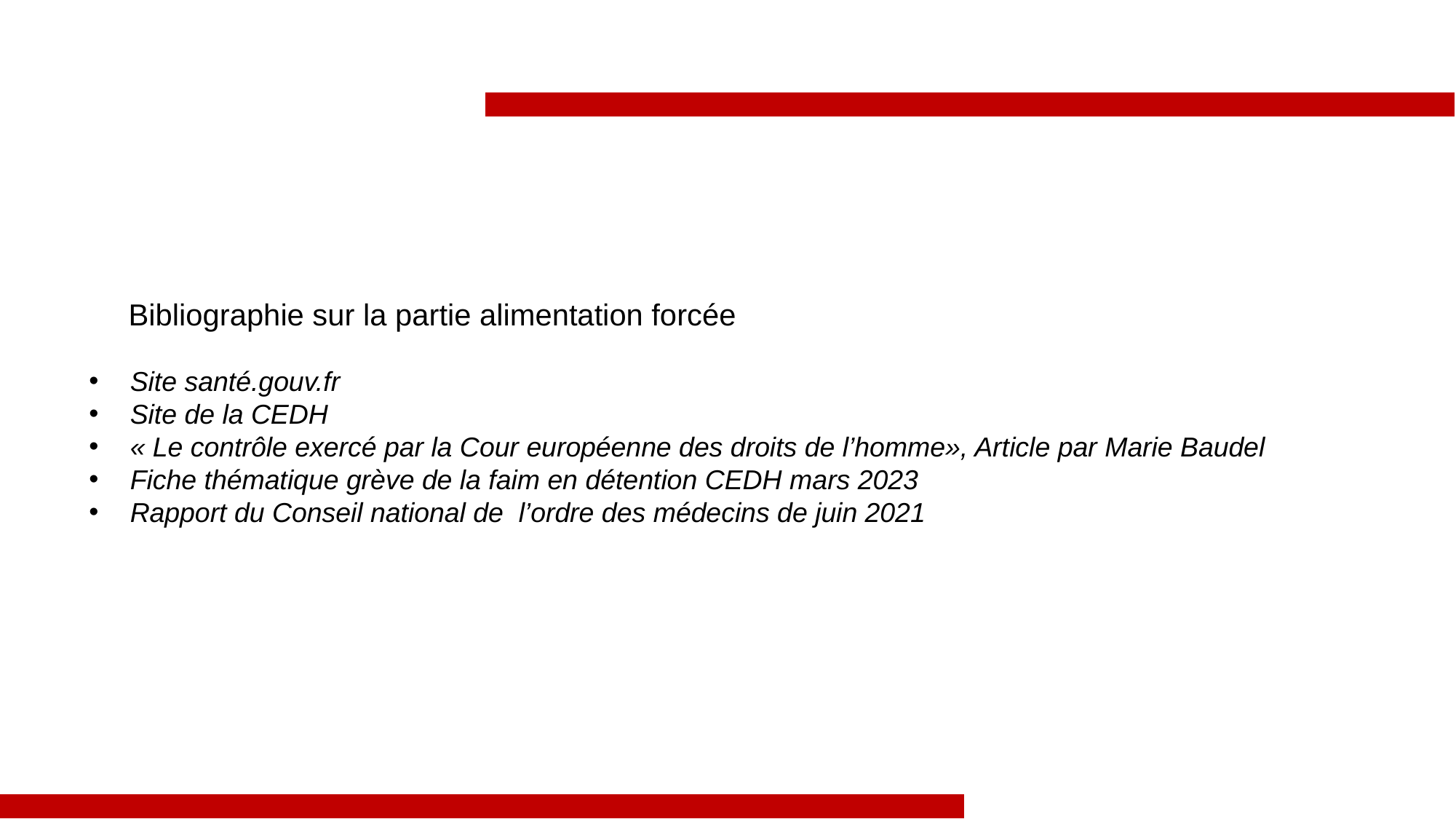

Bibliographie sur la partie alimentation forcée

Site santé.gouv.fr
Site de la CEDH
« Le contrôle exercé par la Cour européenne des droits de l’homme», Article par Marie Baudel
Fiche thématique grève de la faim en détention CEDH mars 2023
Rapport du Conseil national de  l’ordre des médecins de juin 2021